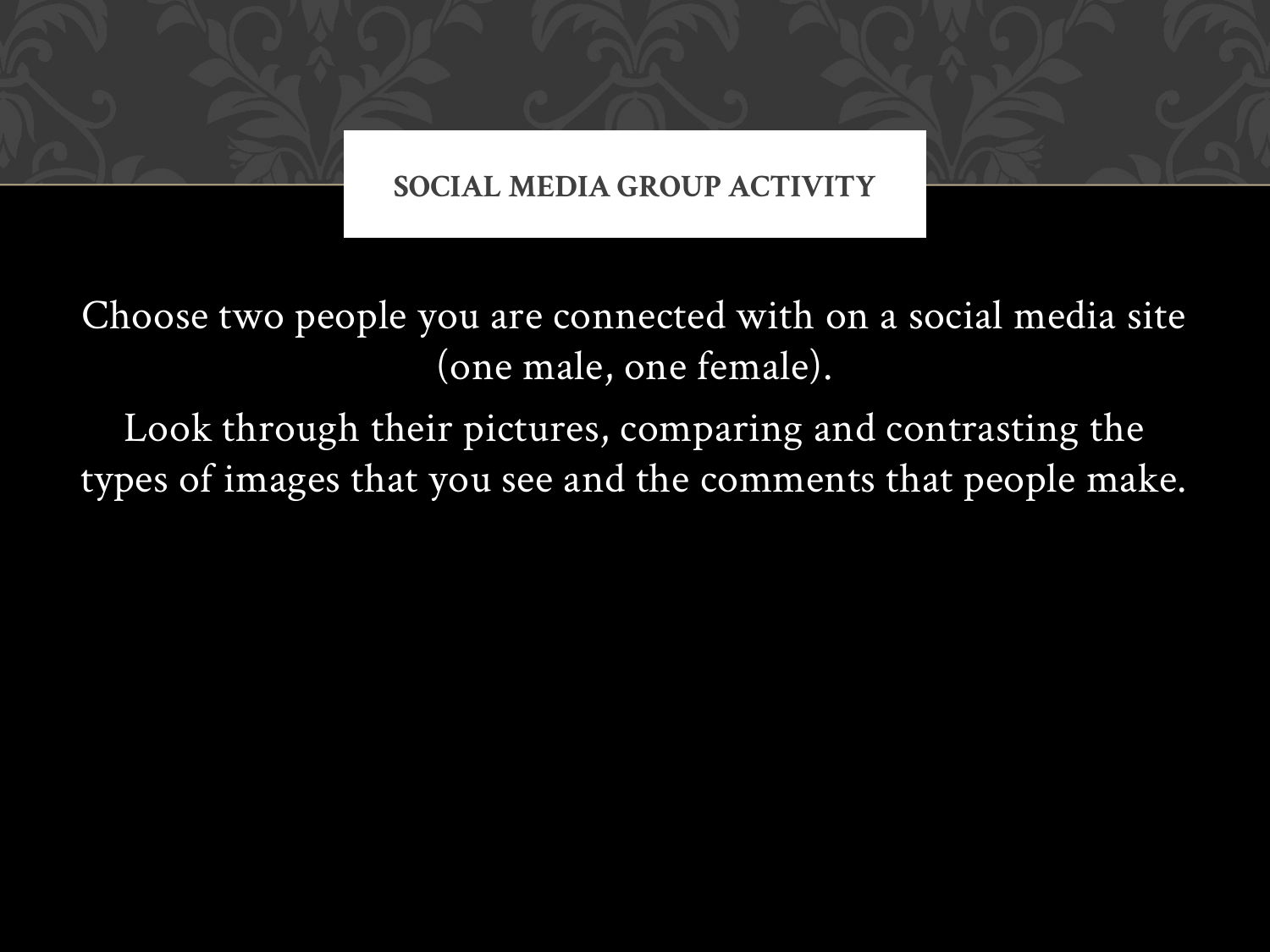

# Social media group activity
Choose two people you are connected with on a social media site (one male, one female).
Look through their pictures, comparing and contrasting the types of images that you see and the comments that people make.